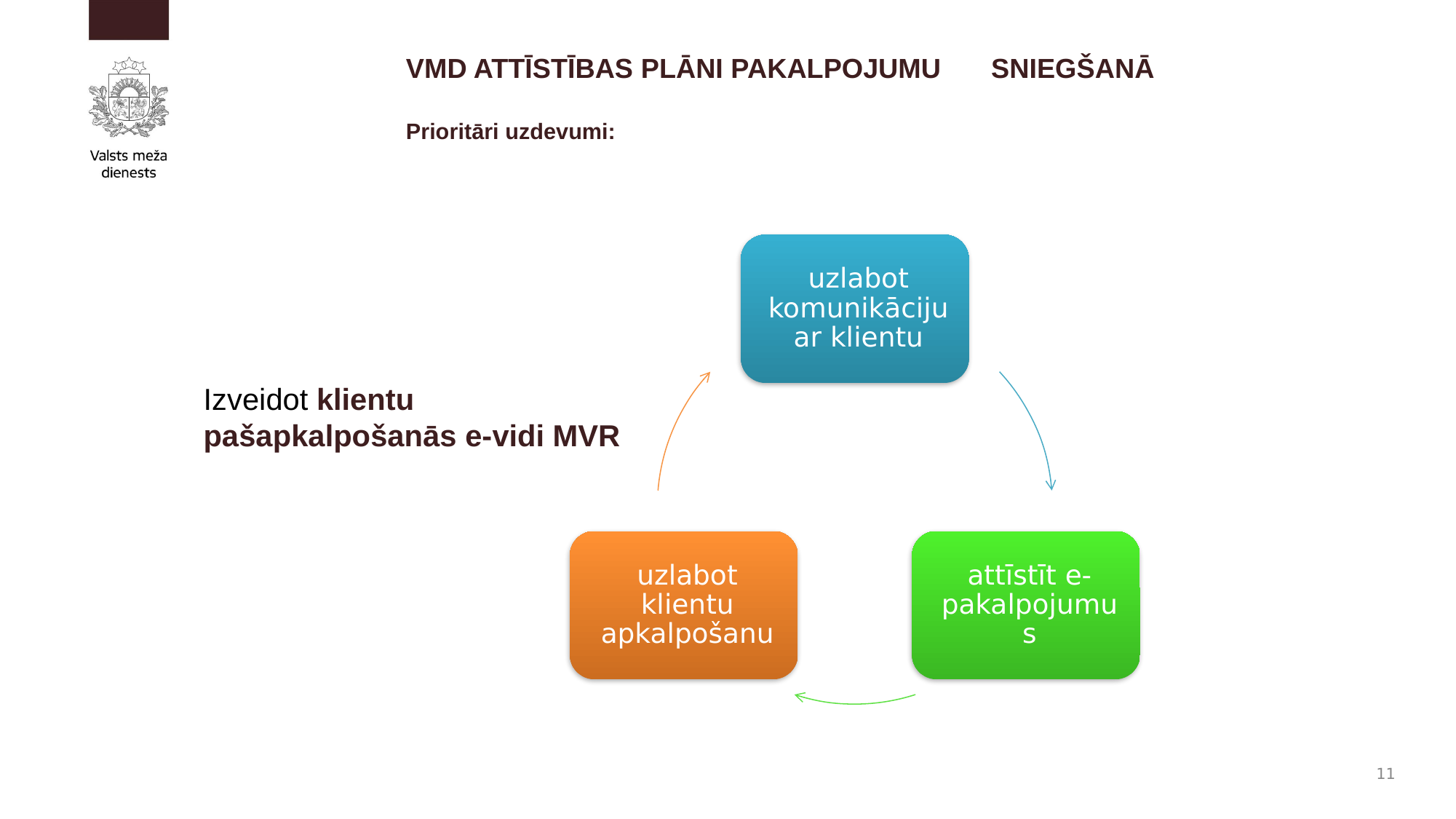

# VMD ATTĪSTĪBAS PLĀNI PAKALPOJUMU  		SNIEGŠANĀ Prioritāri uzdevumi:
uzlabot komunikāciju ar klientu
attīstīt e-pakalpojumus
uzlabot klientu apkalpošanu
Izveidot klientu pašapkalpošanās e-vidi MVR

11